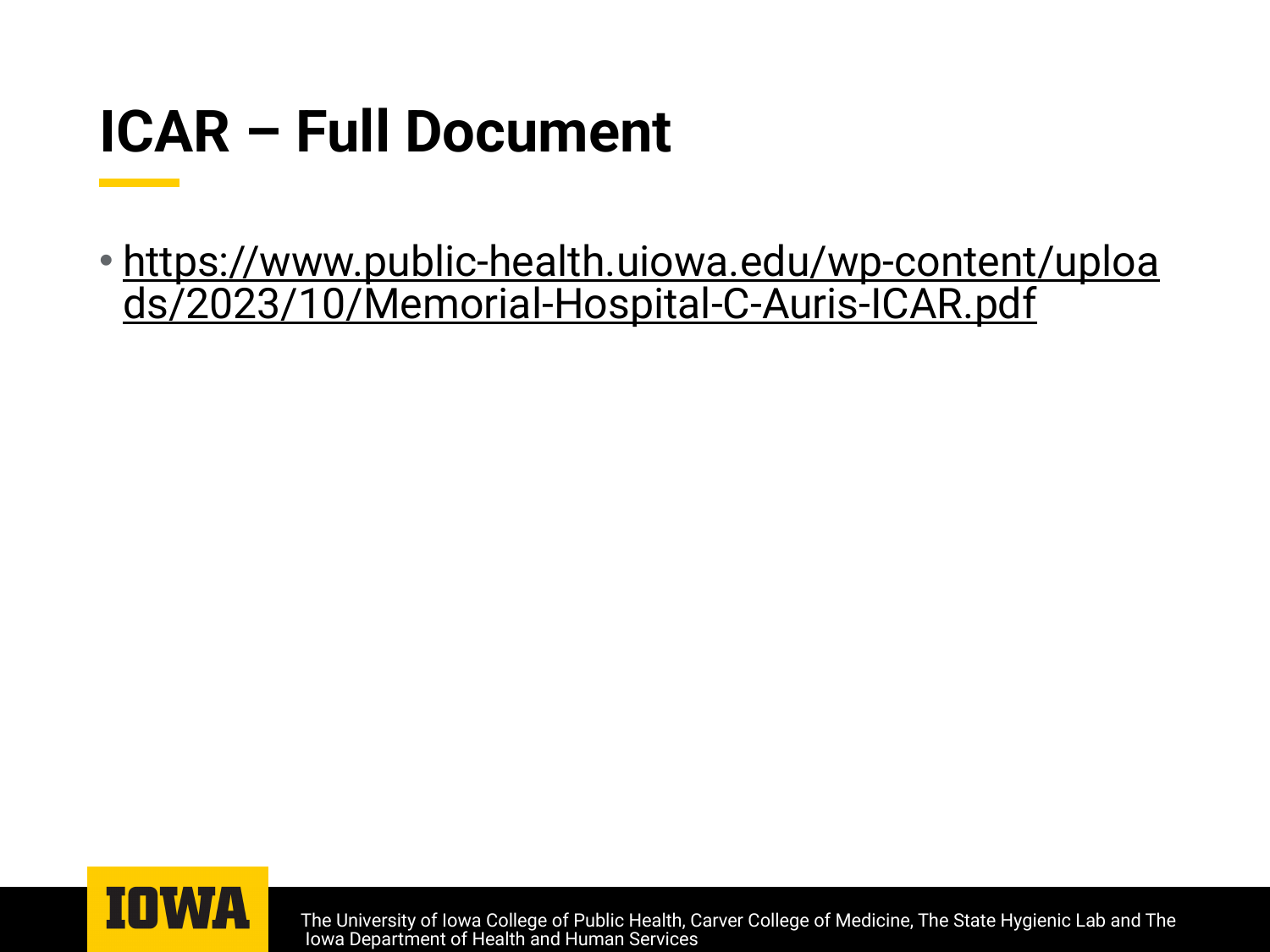

# ICAR – Full Document
https://www.public-health.uiowa.edu/wp-content/uploads/2023/10/Memorial-Hospital-C-Auris-ICAR.pdf
The University of Iowa College of Public Health, Carver College of Medicine, The State Hygienic Lab and The Iowa Department of Health and Human Services